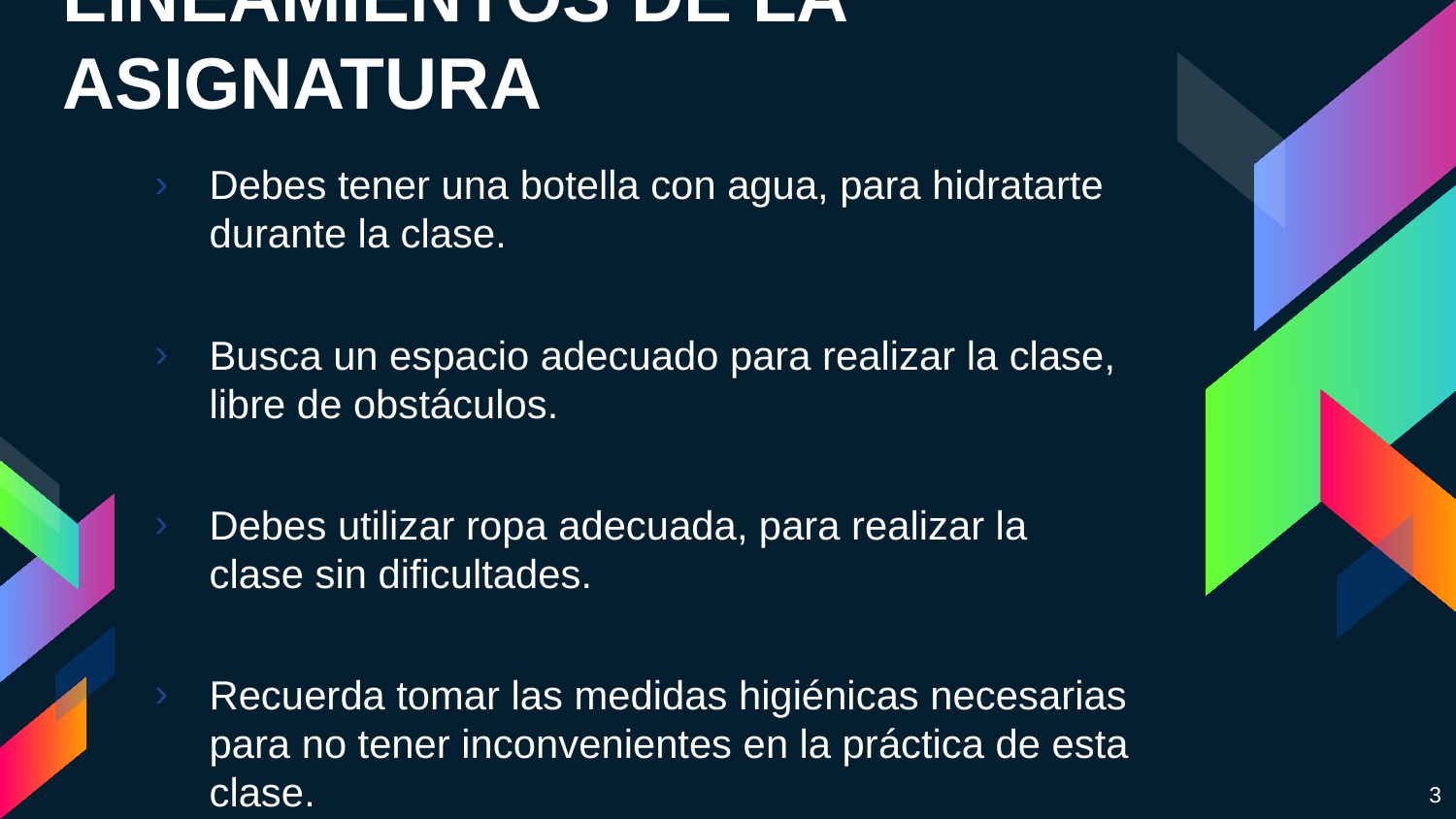

# LINEAMIENTOS DE LA ASIGNATURA
Debes tener una botella con agua, para hidratarte durante la clase.

Busca un espacio adecuado para realizar la clase, libre de obstáculos.

Debes utilizar ropa adecuada, para realizar la clase sin dificultades.

Recuerda tomar las medidas higiénicas necesarias para no tener inconvenientes en la práctica de esta clase.

3